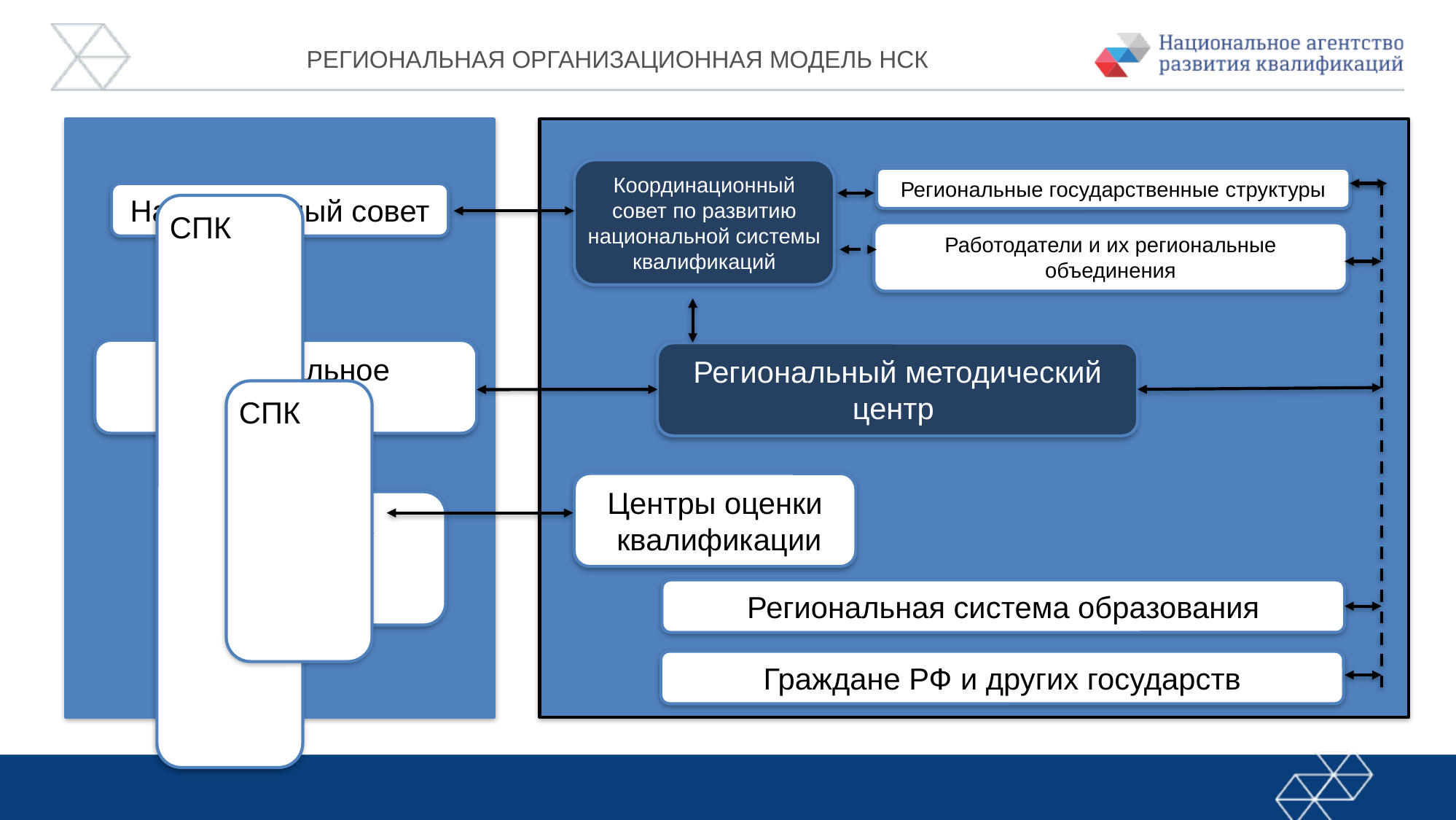

Региональная организационная модель НСК

Координационный
совет по развитию
национальной системы
квалификаций
Региональные государственные структуры
Национальный совет
Работодатели и их региональные
объединения
Национальное
агентство
Региональный методический
центр
СПК
Центры оценки
 квалификации
СПК
СПК
Региональная система образования
Граждане РФ и других государств